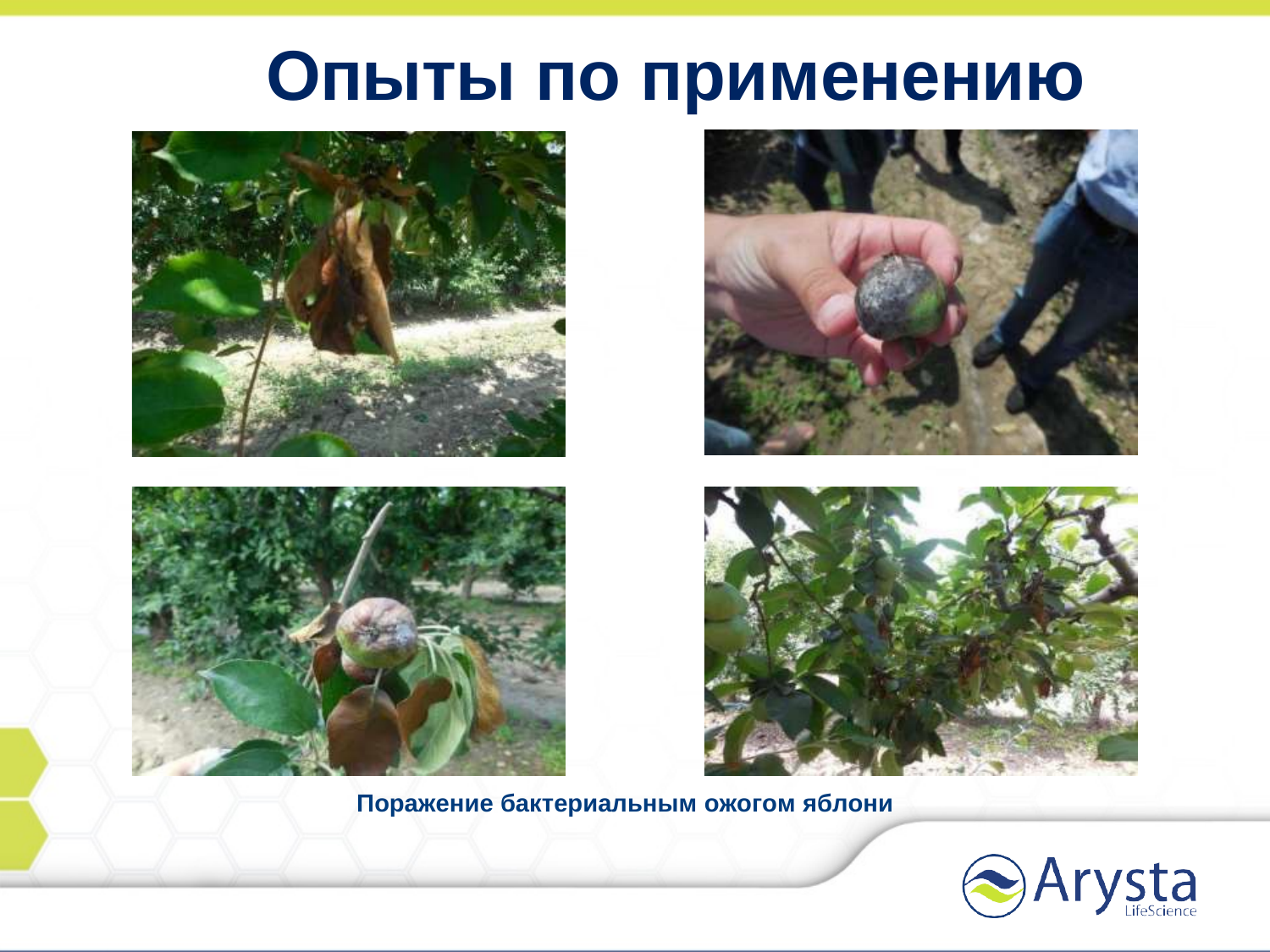

# Опыты по применению

Поражение бактериальным ожогом яблони